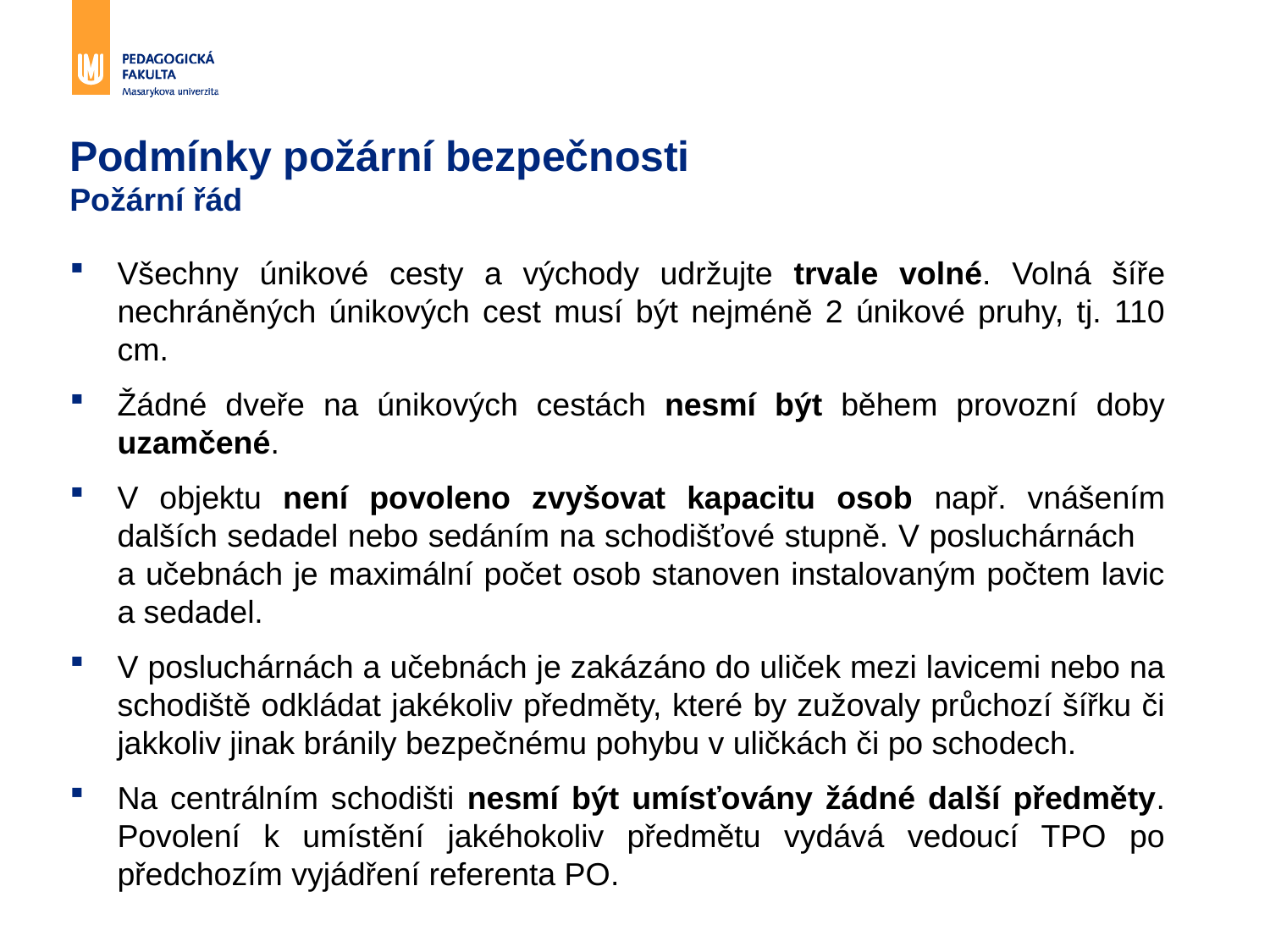

# Podmínky požární bezpečnosti Požární řád
Všechny únikové cesty a východy udržujte trvale volné. Volná šíře nechráněných únikových cest musí být nejméně 2 únikové pruhy, tj. 110 cm.
Žádné dveře na únikových cestách nesmí být během provozní doby uzamčené.
V objektu není povoleno zvyšovat kapacitu osob např. vnášením dalších sedadel nebo sedáním na schodišťové stupně. V posluchárnách    a učebnách je maximální počet osob stanoven instalovaným počtem lavic a sedadel.
V posluchárnách a učebnách je zakázáno do uliček mezi lavicemi nebo na schodiště odkládat jakékoliv předměty, které by zužovaly průchozí šířku či jakkoliv jinak bránily bezpečnému pohybu v uličkách či po schodech.
Na centrálním schodišti nesmí být umísťovány žádné další předměty. Povolení k umístění jakéhokoliv předmětu vydává vedoucí TPO po předchozím vyjádření referenta PO.